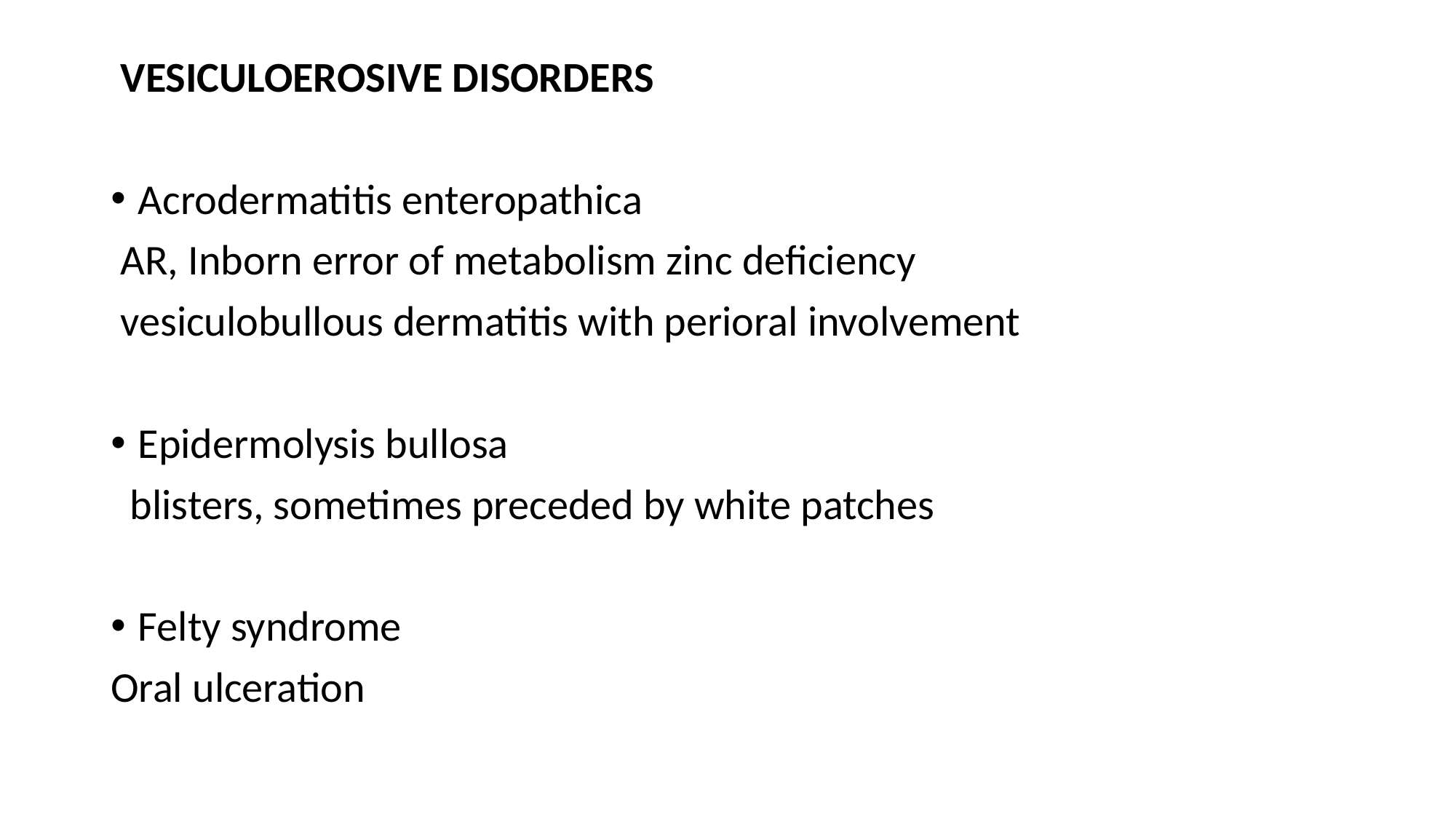

VESICULOEROSIVE DISORDERS

Acrodermatitis enteropathica
 AR, Inborn error of metabolism zinc deficiency
 vesiculobullous dermatitis with perioral involvement

Epidermolysis bullosa
  blisters, sometimes preceded by white patches

Felty syndrome
Oral ulceration